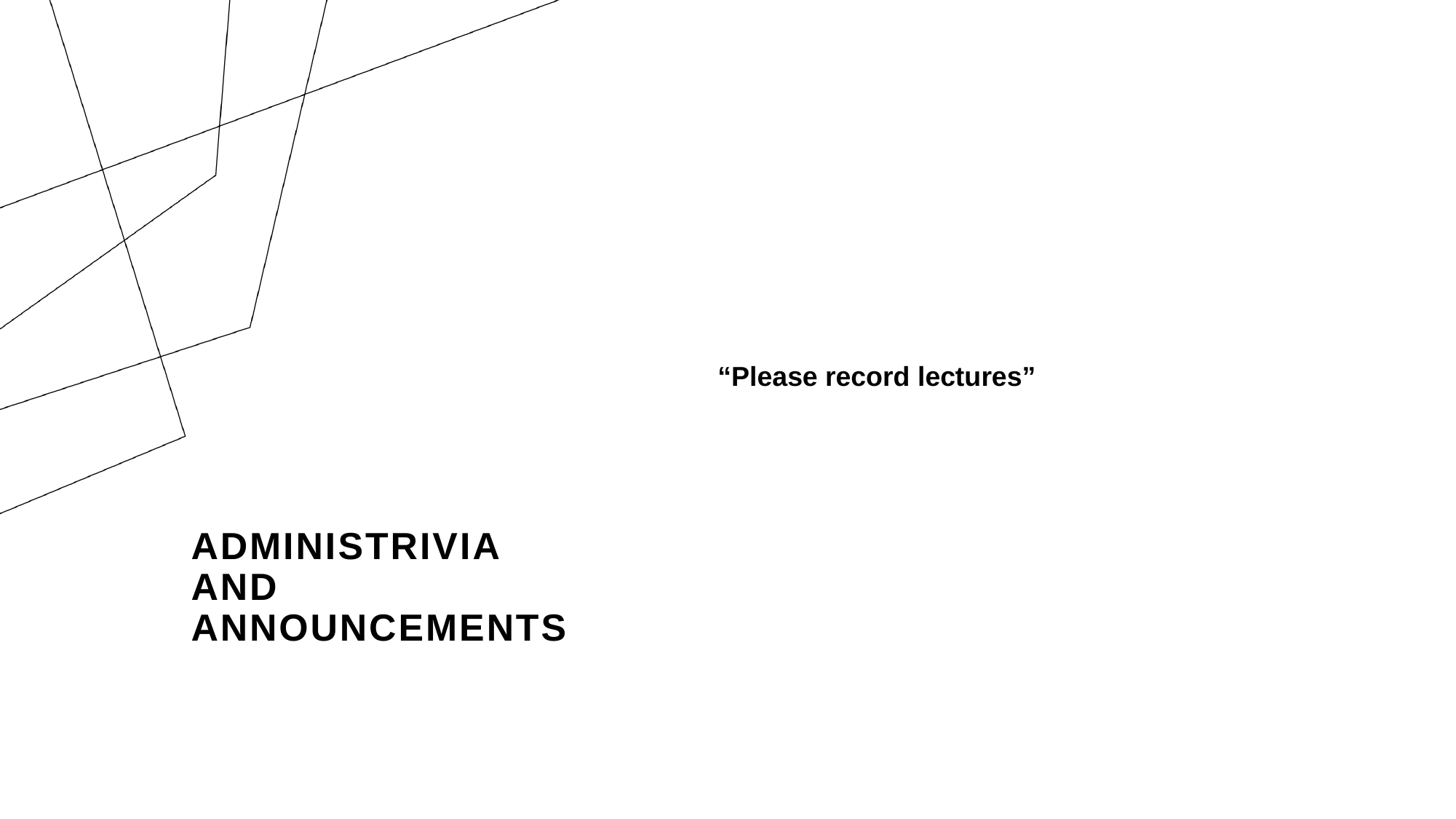

“Please record lectures”
# Administrivia and Announcements